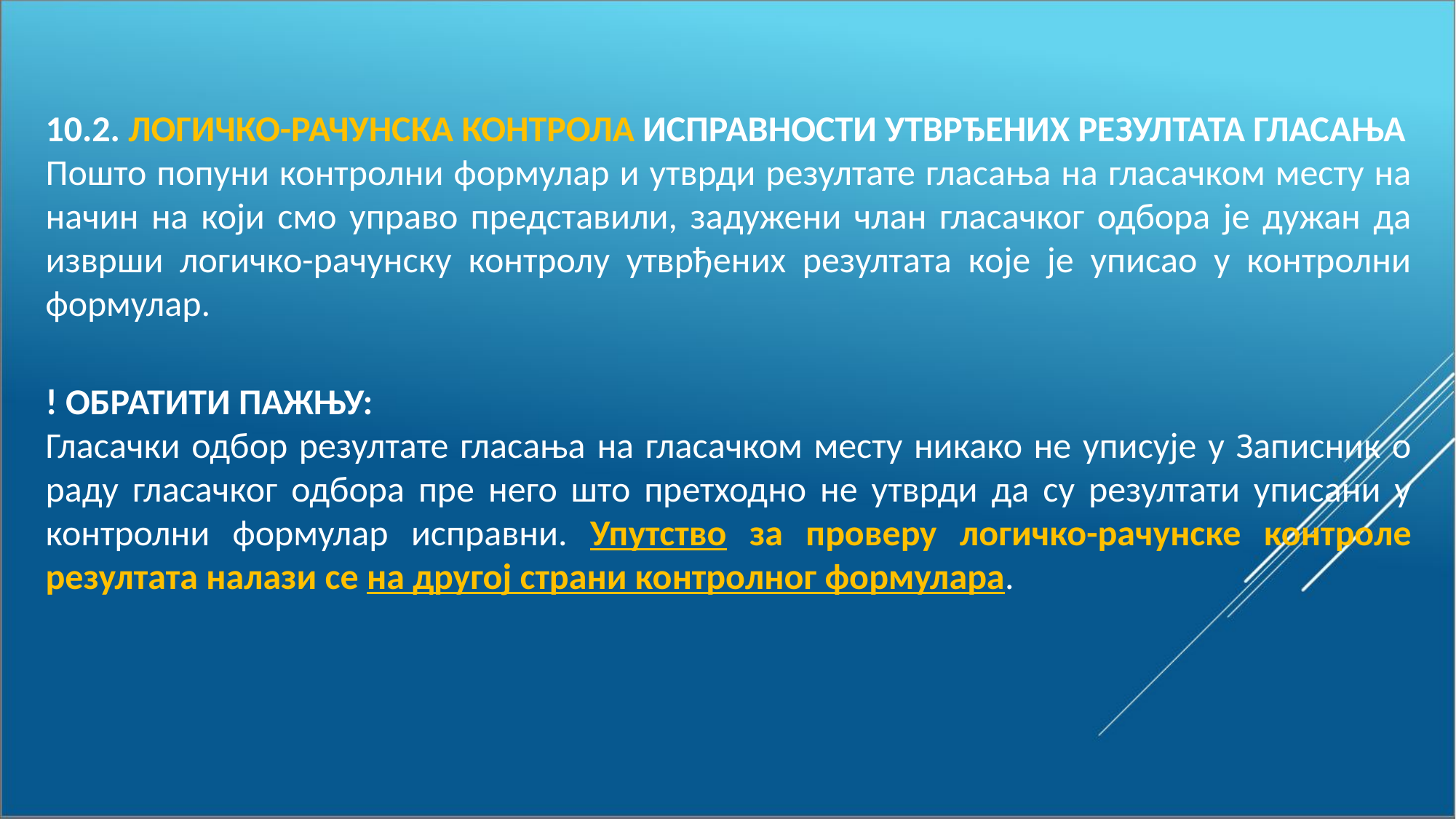

10.2. Логичко-рачунска контрола исправности утврђених резултата гласања
Пошто попуни контролни формулар и утврди резултате гласања на гласачком месту на начин на који смо управо представили, задужени члан гласачког одбора је дужан да изврши логичко-рачунску контролу утврђених резултата које је уписао у контролни формулар.

! ОБРАТИТИ ПАЖЊУ:
Гласачки одбор резултате гласања на гласачком месту никако не уписује у Записник о раду гласачког одбора пре него што претходно не утврди да су резултати уписани у контролни формулар исправни. Упутство за проверу логичко-рачунске контроле резултата налази се на другој страни контролног формулара.